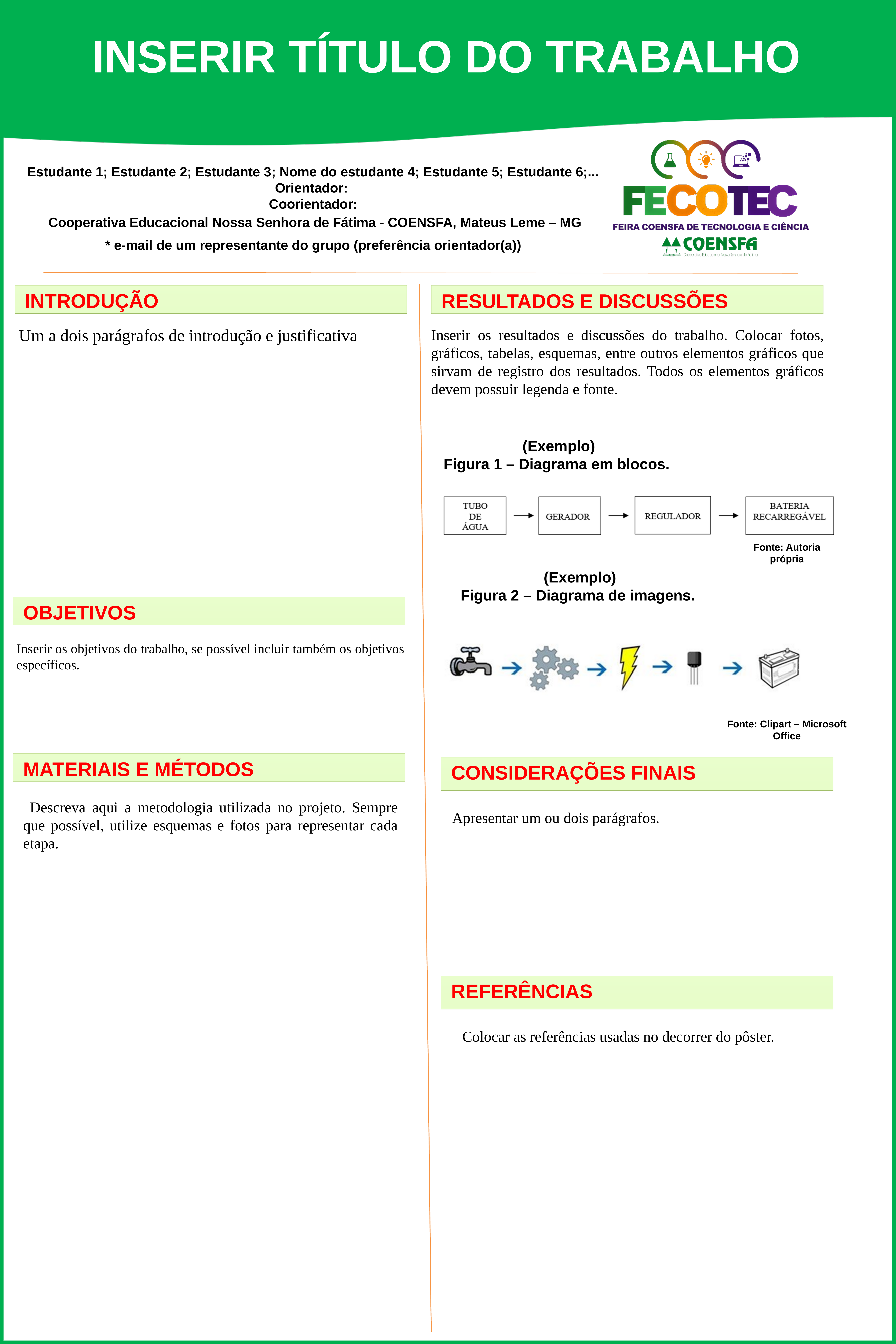

INSERIR TÍTULO DO TRABALHO

Estudante 1; Estudante 2; Estudante 3; Nome do estudante 4; Estudante 5; Estudante 6;...
Orientador:
Coorientador:

 Cooperativa Educacional Nossa Senhora de Fátima - COENSFA, Mateus Leme – MG

* e-mail de um representante do grupo (preferência orientador(a))

INTRODUÇÃO

RESULTADOS E DISCUSSÕES
 Um a dois parágrafos de introdução e justificativa

Inserir os resultados e discussões do trabalho. Colocar fotos, gráficos, tabelas, esquemas, entre outros elementos gráficos que sirvam de registro dos resultados. Todos os elementos gráficos devem possuir legenda e fonte.
(Exemplo)
Figura 1 – Diagrama em blocos.

Fonte: Autoria própria
(Exemplo)
Figura 2 – Diagrama de imagens.

OBJETIVOS

Inserir os objetivos do trabalho, se possível incluir também os objetivos específicos.

Fonte: Clipart – Microsoft Office

MATERIAIS E MÉTODOS

CONSIDERAÇÕES FINAIS

 Descreva aqui a metodologia utilizada no projeto. Sempre que possível, utilize esquemas e fotos para representar cada etapa.

Apresentar um ou dois parágrafos.

REFERÊNCIAS
Colocar as referências usadas no decorrer do pôster.
3